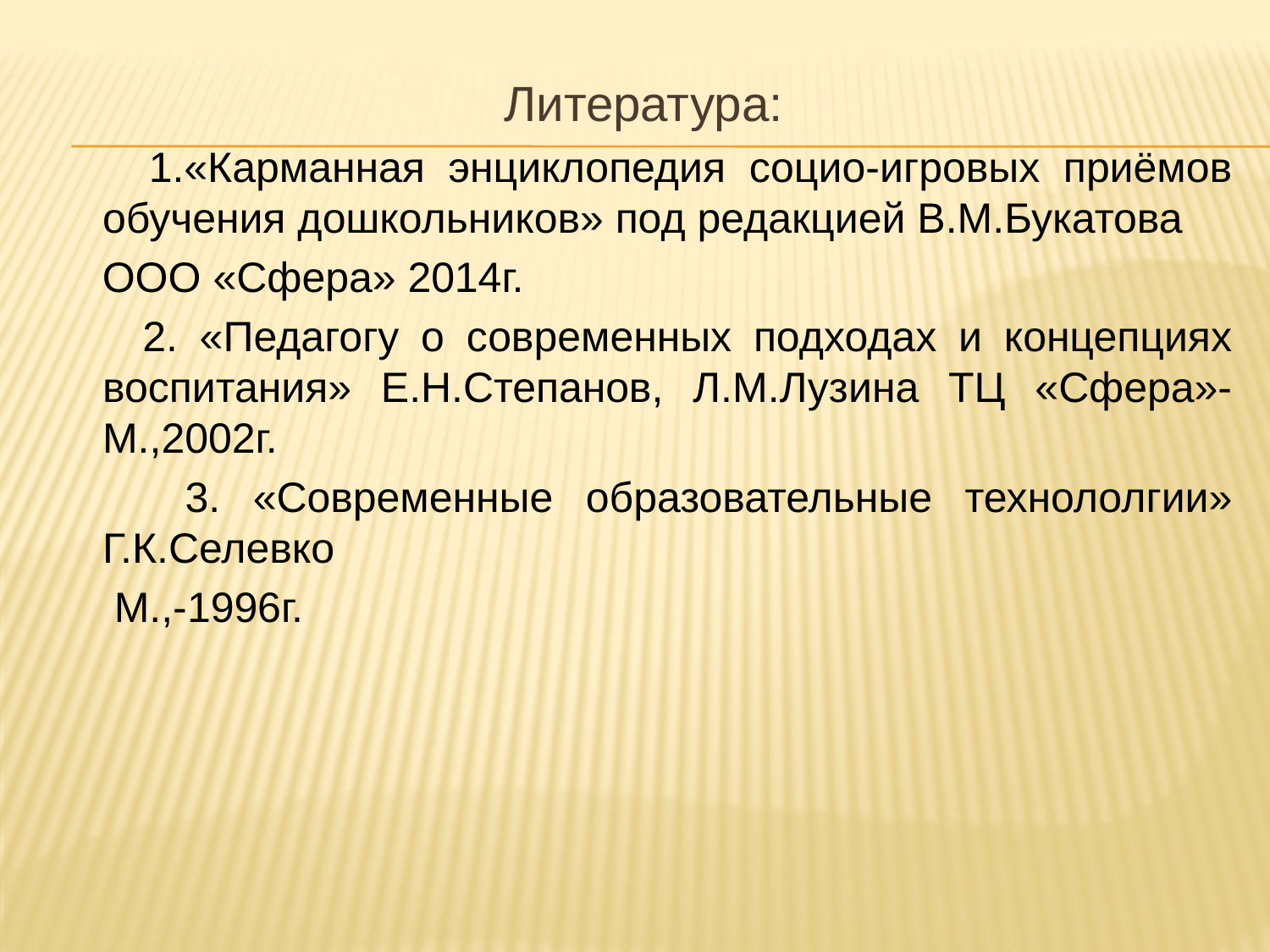

#
Литература:
    1.«Карманная энциклопедия социо-игровых приёмов обучения дошкольников» под редакцией В.М.Букатова
    ООО «Сфера» 2014г.
    2. «Педагогу о современных подходах и концепциях воспитания» Е.Н.Степанов, Л.М.Лузина ТЦ «Сфера»- М.,2002г.
    3. «Современные образовательные технололгии» Г.К.Селевко
     М.,-1996г.